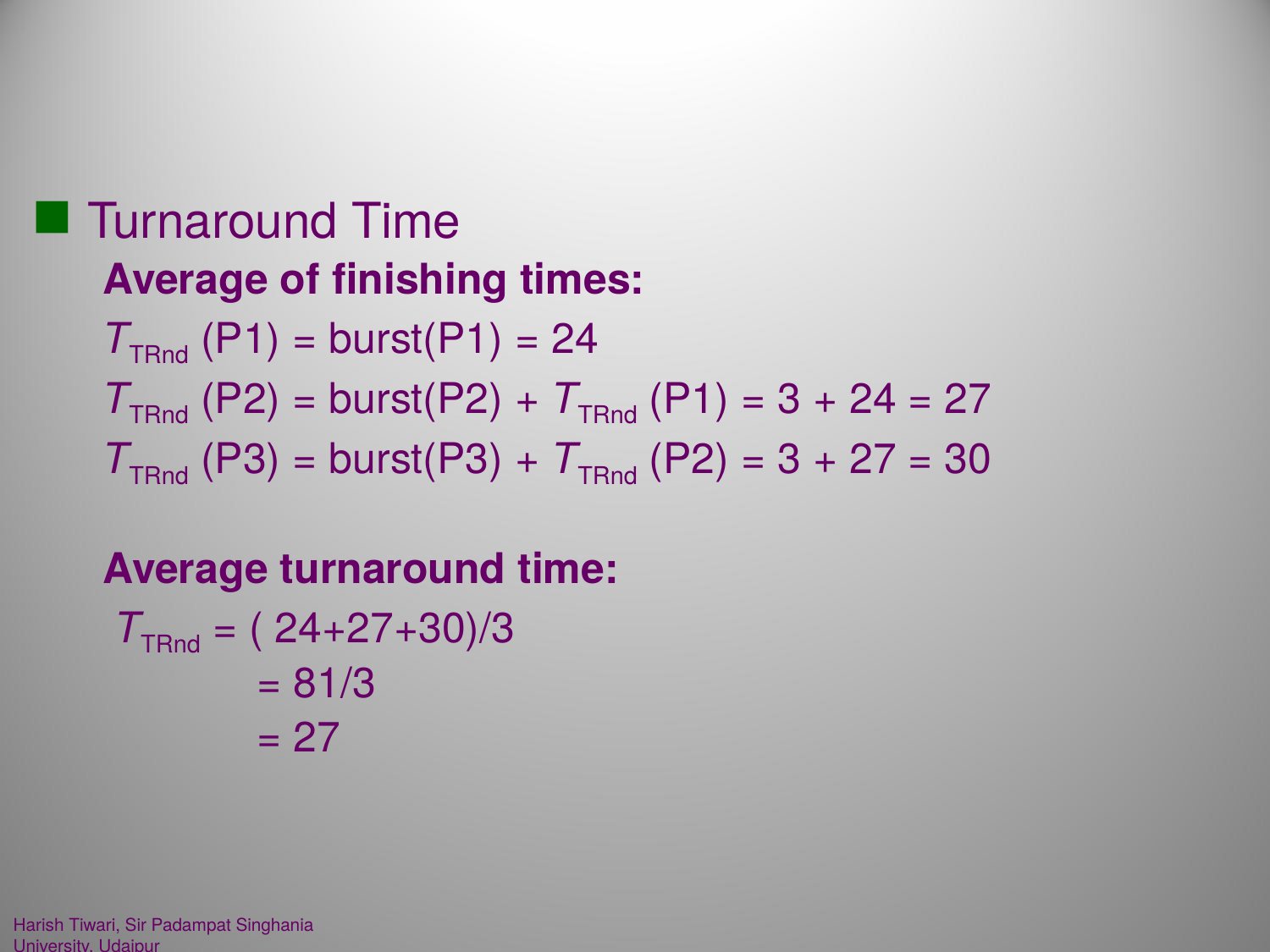

#
Turnaround Time
Average of finishing times:
TTRnd (P1) = burst(P1) = 24
TTRnd (P2) = burst(P2) + TTRnd (P1) = 3 + 24 = 27
TTRnd (P3) = burst(P3) + TTRnd (P2) = 3 + 27 = 30

Average turnaround time:
 TTRnd = ( 24+27+30)/3
             = 81/3
             = 27

Harish Tiwari, Sir Padampat Singhania University, Udaipur